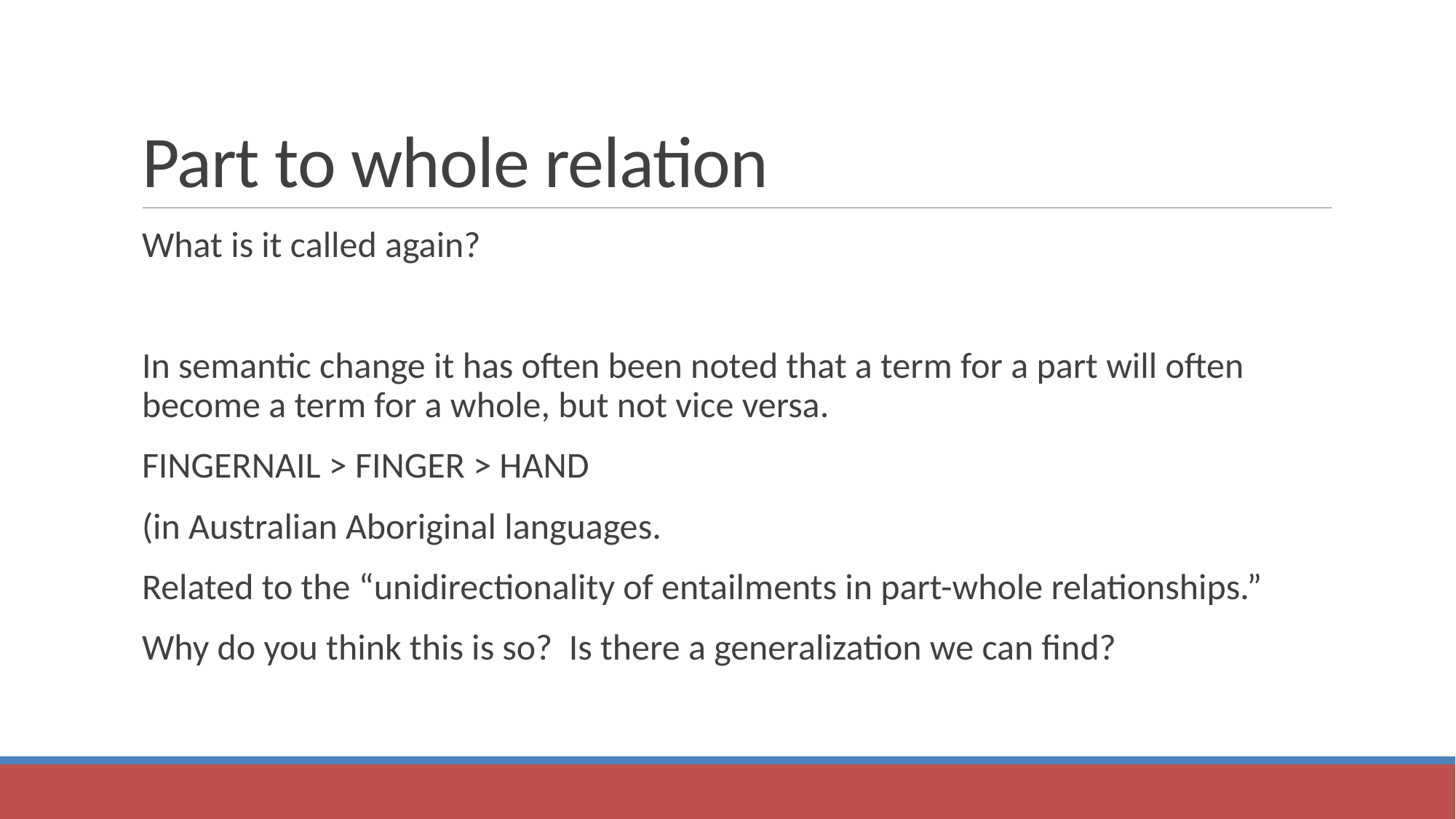

# Part to whole relation
What is it called again?

In semantic change it has often been noted that a term for a part will often become a term for a whole, but not vice versa.
FINGERNAIL > FINGER > HAND
(in Australian Aboriginal languages.
Related to the “unidirectionality of entailments in part-whole relationships.”
Why do you think this is so?  Is there a generalization we can find?